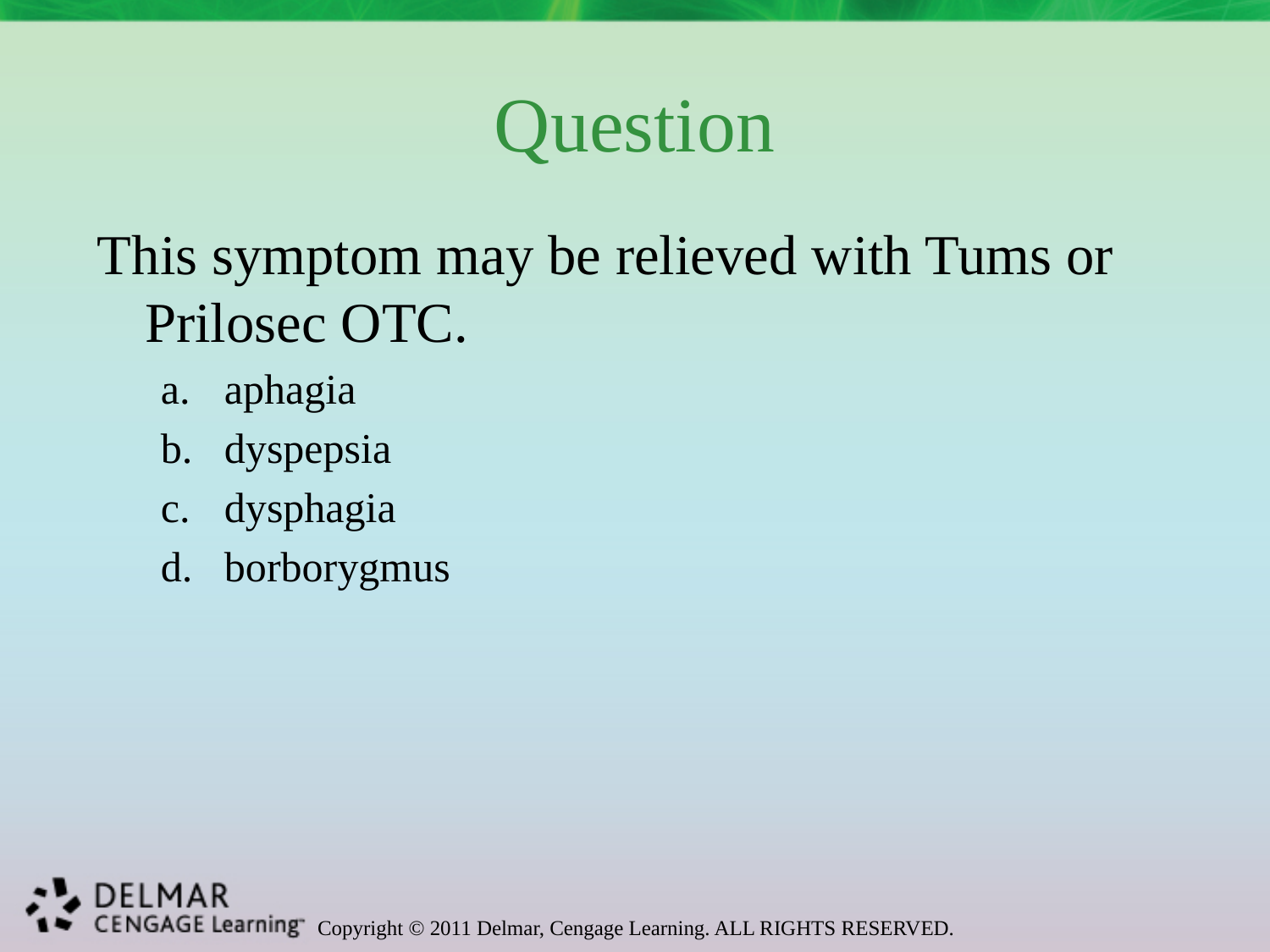

# Question
This symptom may be relieved with Tums or Prilosec OTC.
aphagia
dyspepsia
dysphagia
borborygmus